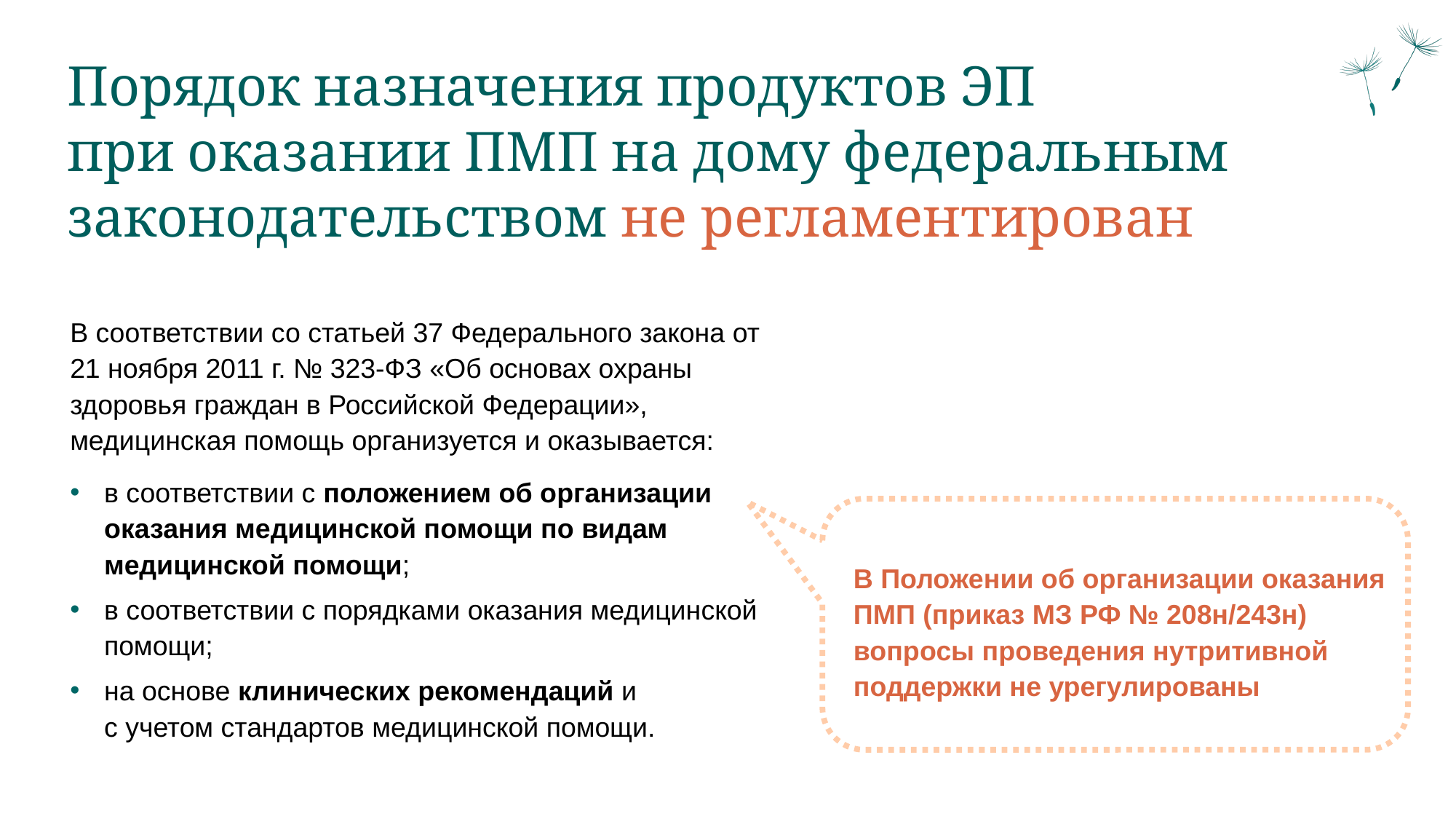

Порядок назначения продуктов ЭП
при оказании ПМП на дому федеральным законодательством не регламентирован
В соответствии со статьей 37 Федерального закона от 21 ноября 2011 г. № 323-ФЗ «Об основах охраны здоровья граждан в Российской Федерации»,
медицинская помощь организуется и оказывается:

в соответствии с положением об организации оказания медицинской помощи по видам медицинской помощи;
в соответствии с порядками оказания медицинской помощи;
на основе клинических рекомендаций и
с учетом стандартов медицинской помощи.

В Положении об организации оказания ПМП (приказ МЗ РФ № 208н/243н) вопросы проведения нутритивной поддержки не урегулированы